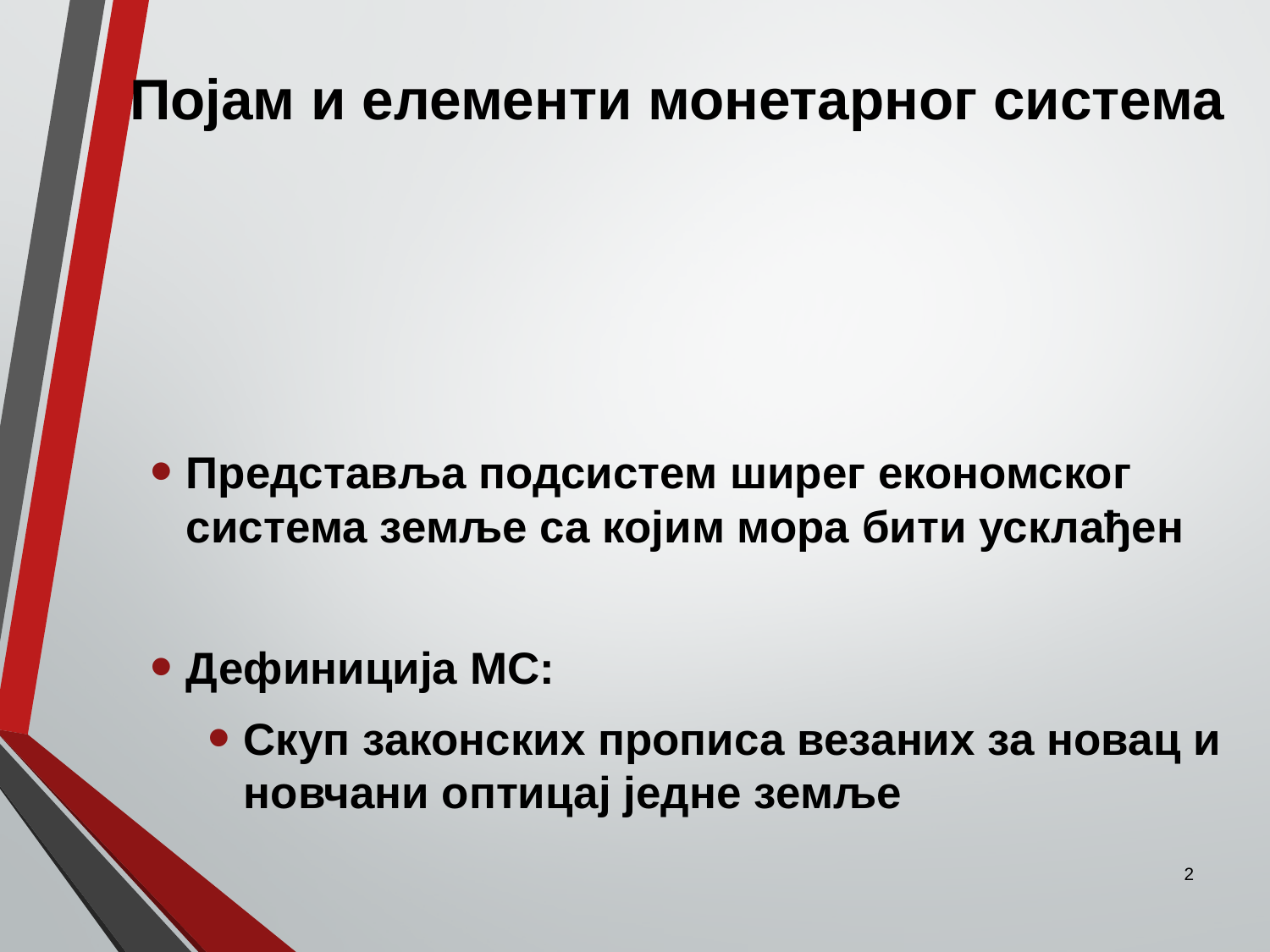

# Појам и елементи монетарног система

Представља подсистем ширег економског система земље са којим мора бити усклађен

Дефиниција МС:
Скуп законских прописа везаних за новац и новчани оптицај једне земље

2